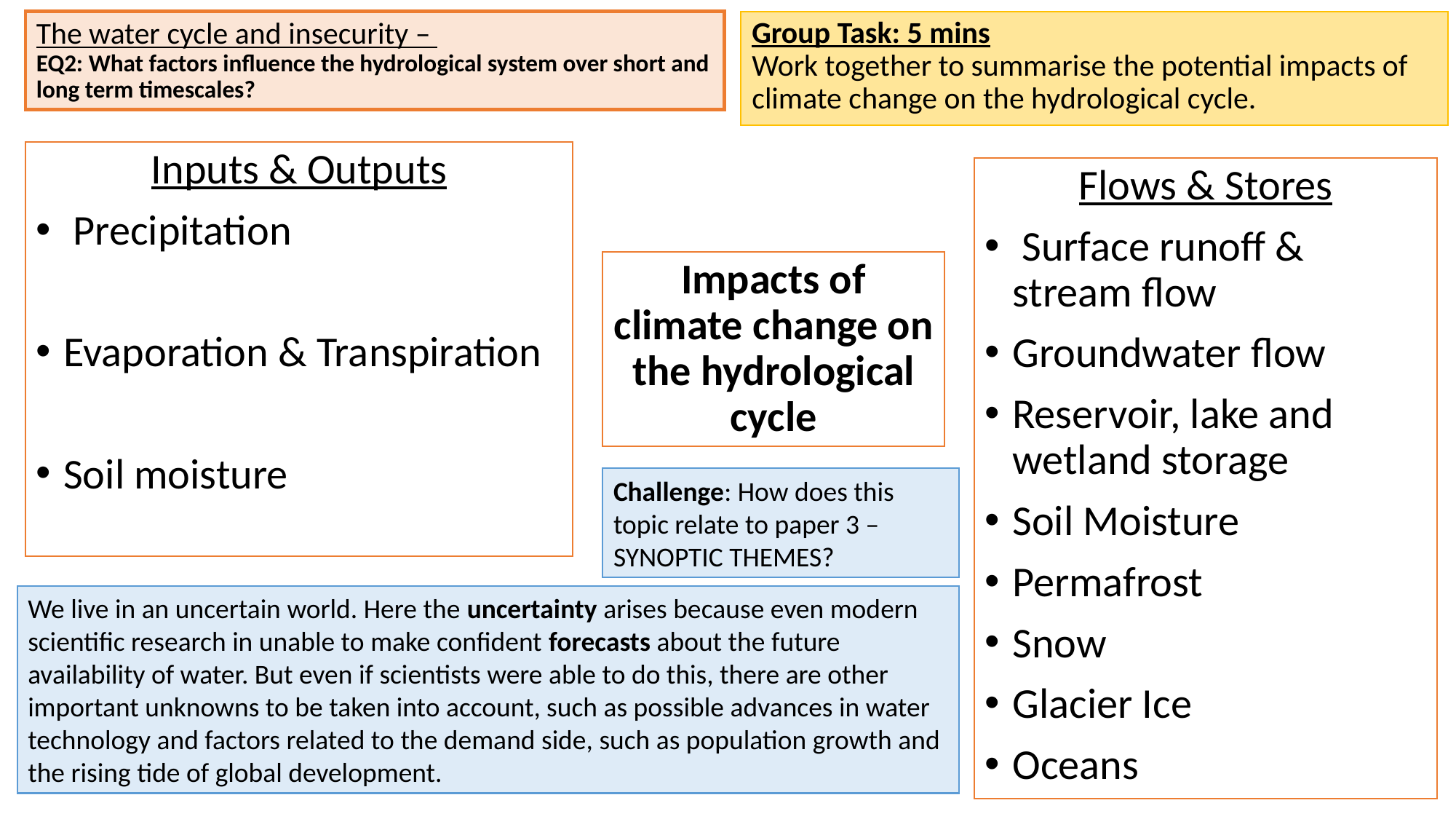

The water cycle and insecurity –
EQ2: What factors influence the hydrological system over short and long term timescales?
Group Task: 5 mins
Work together to summarise the potential impacts of climate change on the hydrological cycle.

#
Inputs & Outputs
 Precipitation

Evaporation & Transpiration

Soil moisture
Flows & Stores
 Surface runoff & stream flow
Groundwater flow
Reservoir, lake and wetland storage
Soil Moisture
Permafrost
Snow
Glacier Ice
Oceans
Impacts of climate change on the hydrological cycle
Challenge: How does this topic relate to paper 3 – SYNOPTIC THEMES?
We live in an uncertain world. Here the uncertainty arises because even modern scientific research in unable to make confident forecasts about the future availability of water. But even if scientists were able to do this, there are other important unknowns to be taken into account, such as possible advances in water technology and factors related to the demand side, such as population growth and the rising tide of global development.